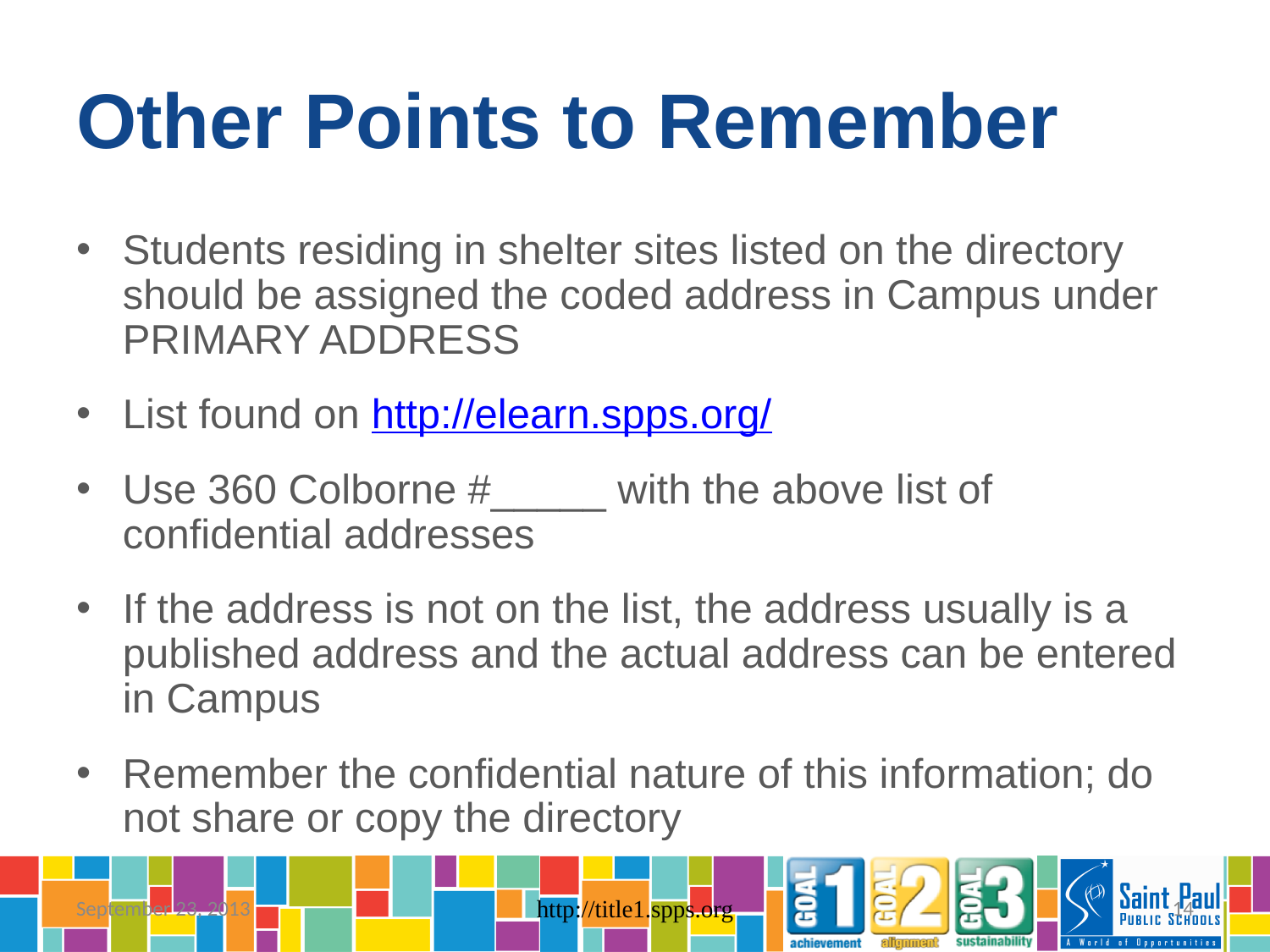

# Other Points to Remember
Students residing in shelter sites listed on the directory should be assigned the coded address in Campus under PRIMARY ADDRESS

List found on http://elearn.spps.org/

Use 360 Colborne #_____ with the above list of confidential addresses

If the address is not on the list, the address usually is a published address and the actual address can be entered in Campus

Remember the confidential nature of this information; do not share or copy the directory

September 23, 2013
http://title1.spps.org
14